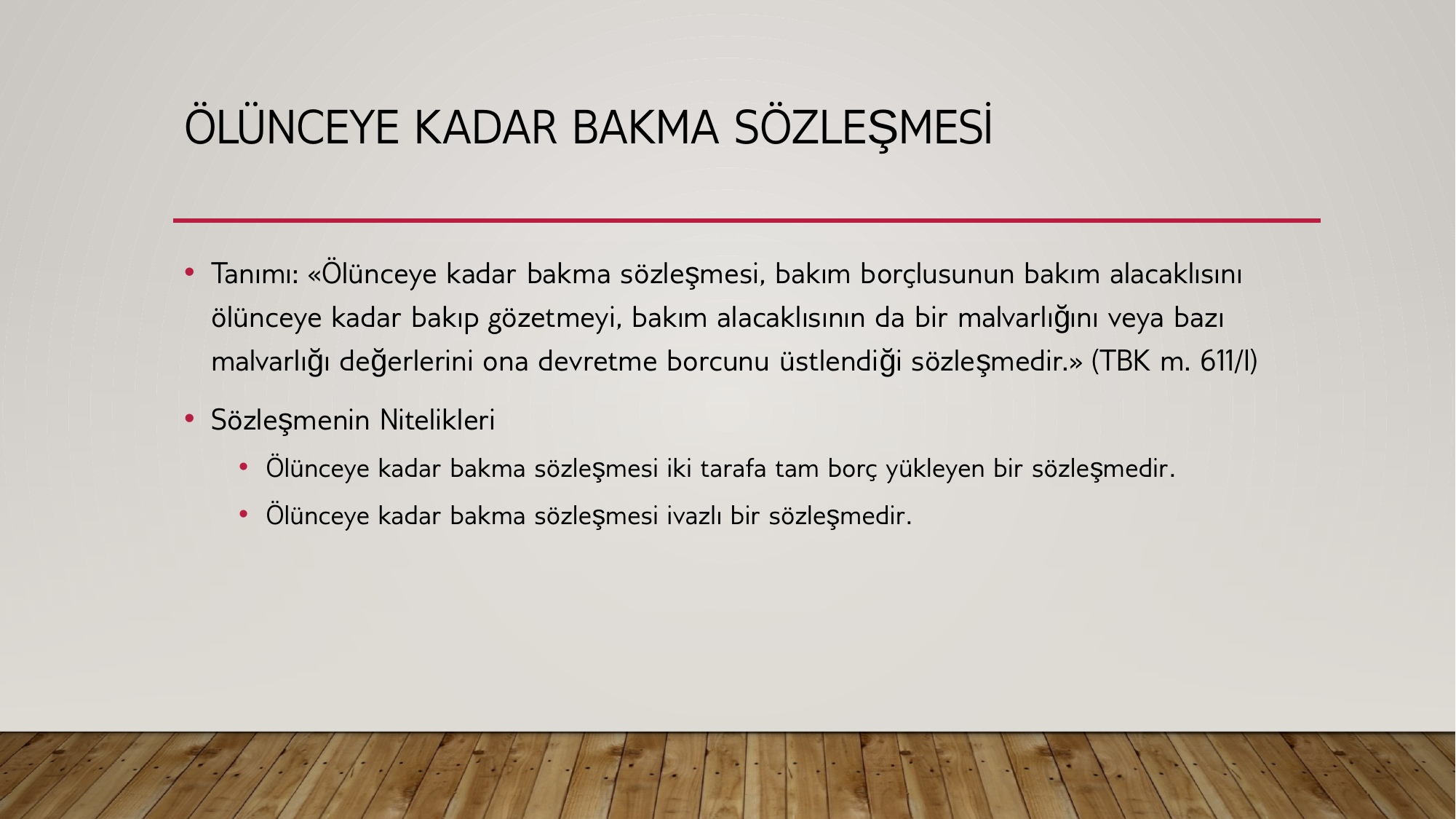

# ÖLÜNCEYe KADAR BAKMA SÖZLEŞMESİ
Tanımı: «Ölünceye kadar bakma sözleşmesi, bakım borçlusunun bakım alacaklısını ölünceye kadar bakıp gözetmeyi, bakım alacaklısının da bir malvarlığını veya bazı malvarlığı değerlerini ona devretme borcunu üstlendiği sözleşmedir.» (TBK m. 611/I)
Sözleşmenin Nitelikleri
Ölünceye kadar bakma sözleşmesi iki tarafa tam borç yükleyen bir sözleşmedir.
Ölünceye kadar bakma sözleşmesi ivazlı bir sözleşmedir.